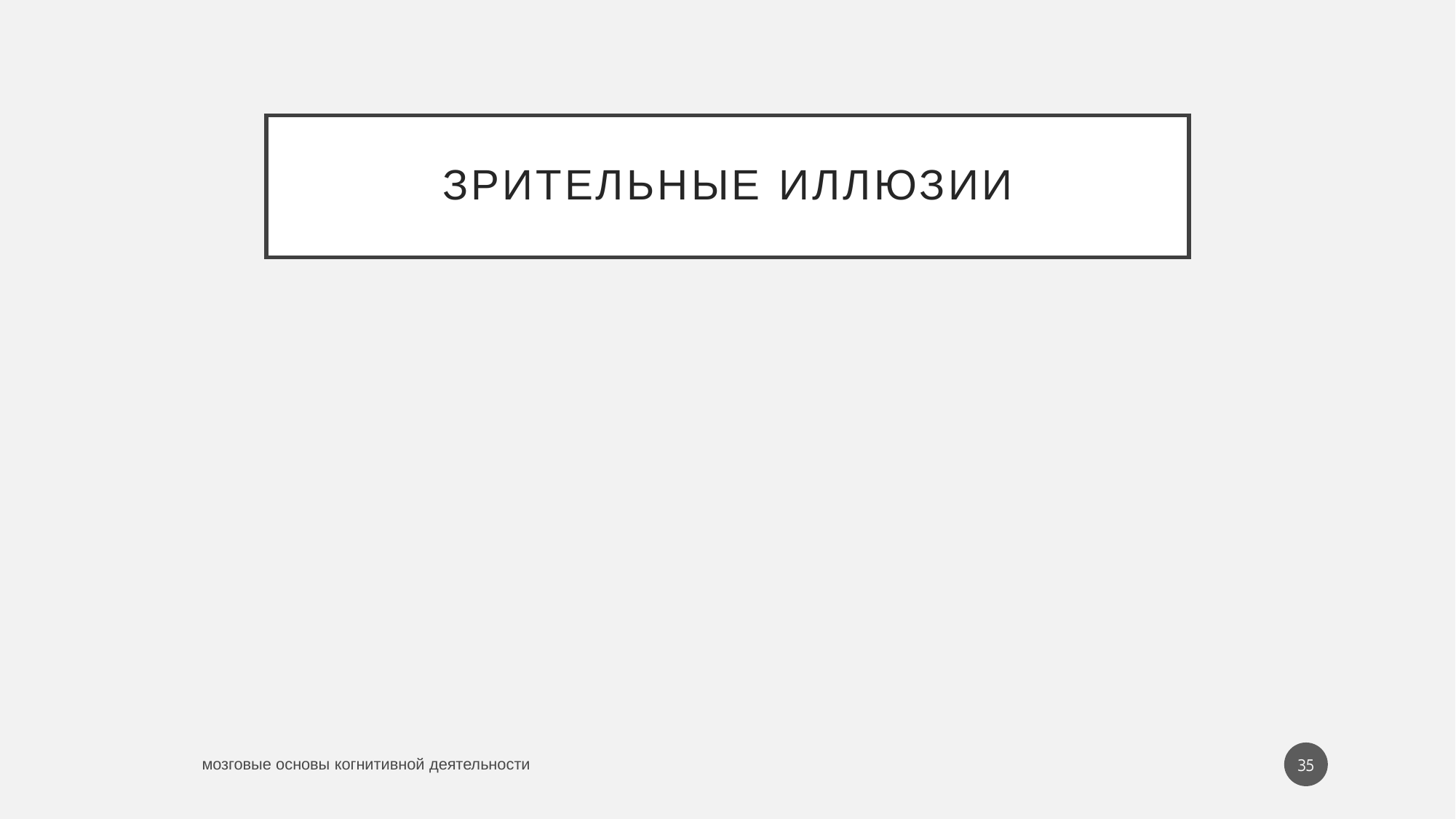

# Зрительные иллюзии

35
мозговые основы когнитивной деятельности